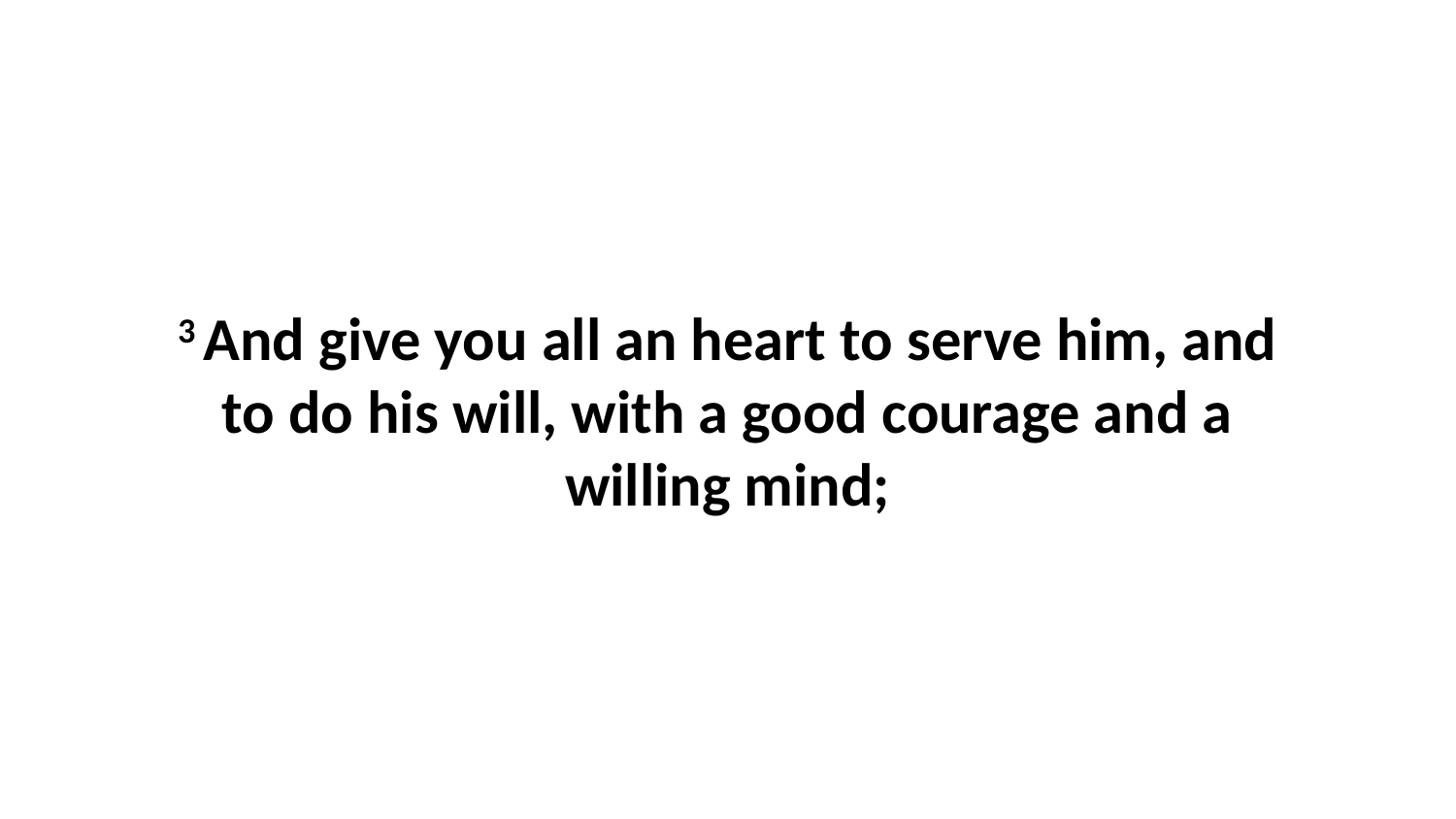

3 And give you all an heart to serve him, and to do his will, with a good courage and a willing mind;